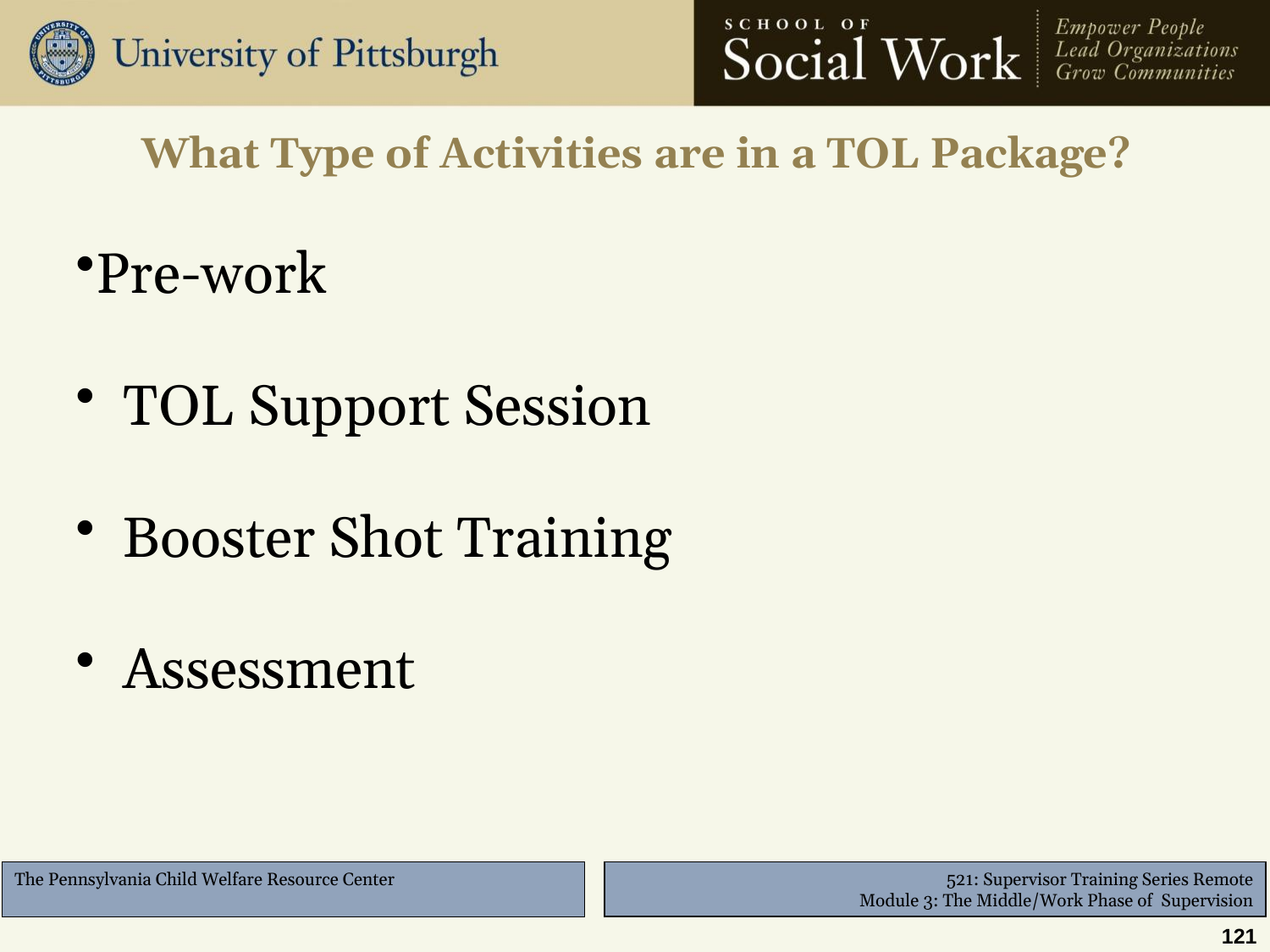

# What Type of Activities are in a TOL Package?
Pre-work
TOL Support Session
Booster Shot Training
Assessment
121